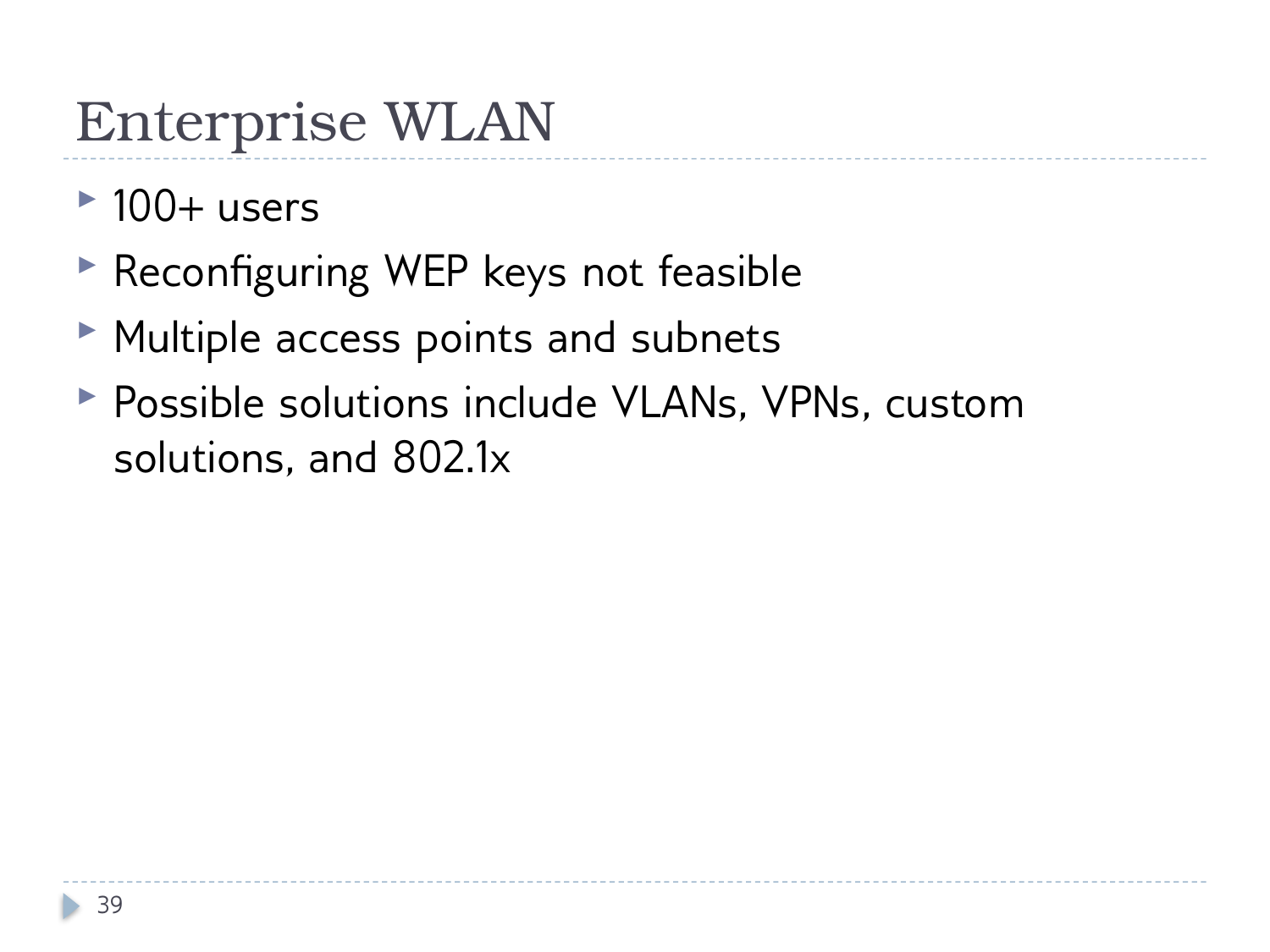

# Enterprise WLAN
100+ users
Reconfiguring WEP keys not feasible
Multiple access points and subnets
Possible solutions include VLANs, VPNs, custom solutions, and 802.1x
39